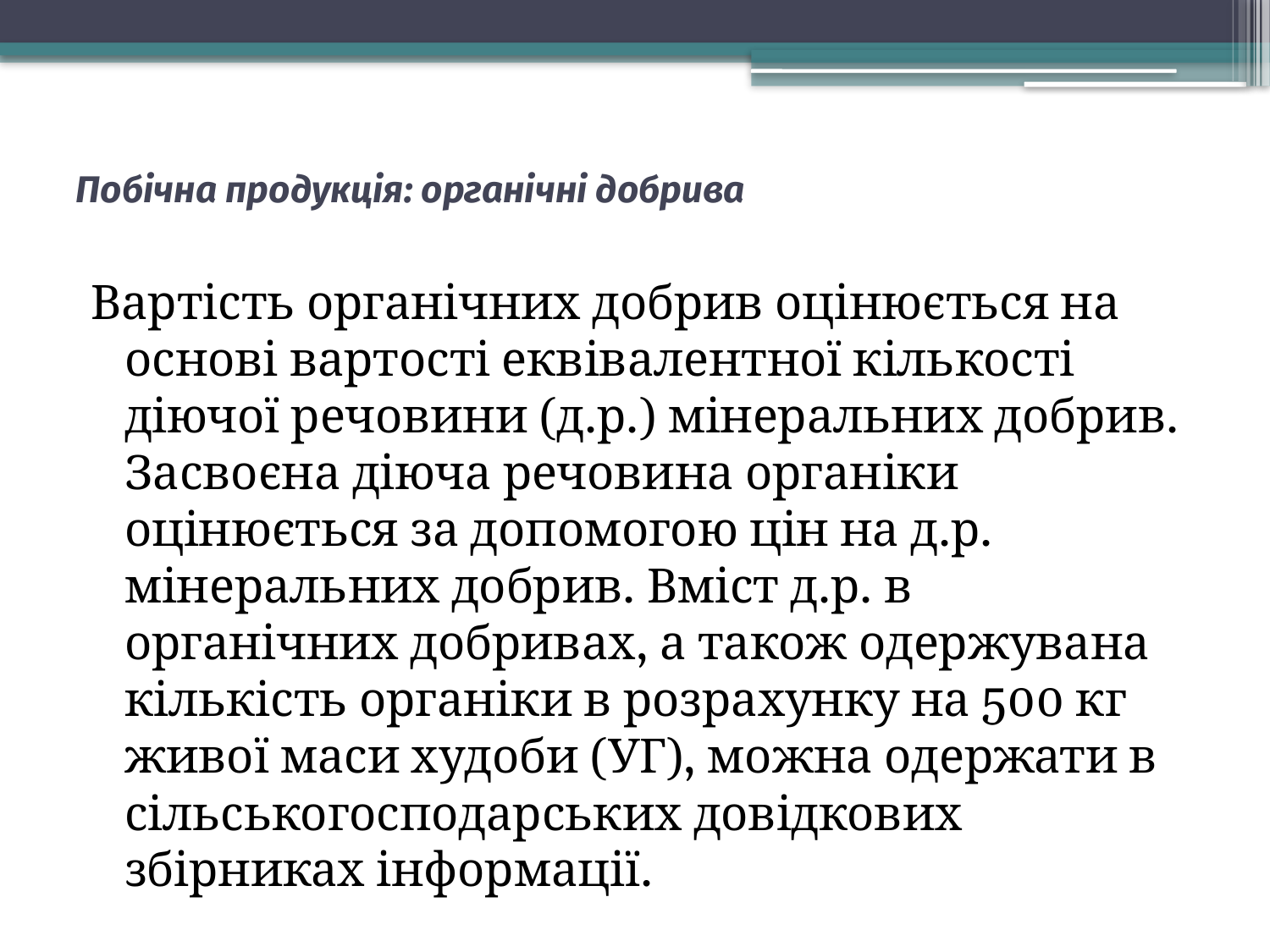

# Побічна продукція: органічні добрива
Вартість органічних добрив оцінюється на основі вартості еквівалентної кількості діючої речовини (д.р.) мінеральних добрив. Засвоєна діюча речовина органіки оцінюється за допомогою цін на д.р. мінеральних добрив. Вміст д.р. в органічних добривах, а також одержувана кількість органіки в розрахунку на 500 кг живої маси худоби (УГ), можна одержати в сільськогосподарських довідкових збірниках інформації.